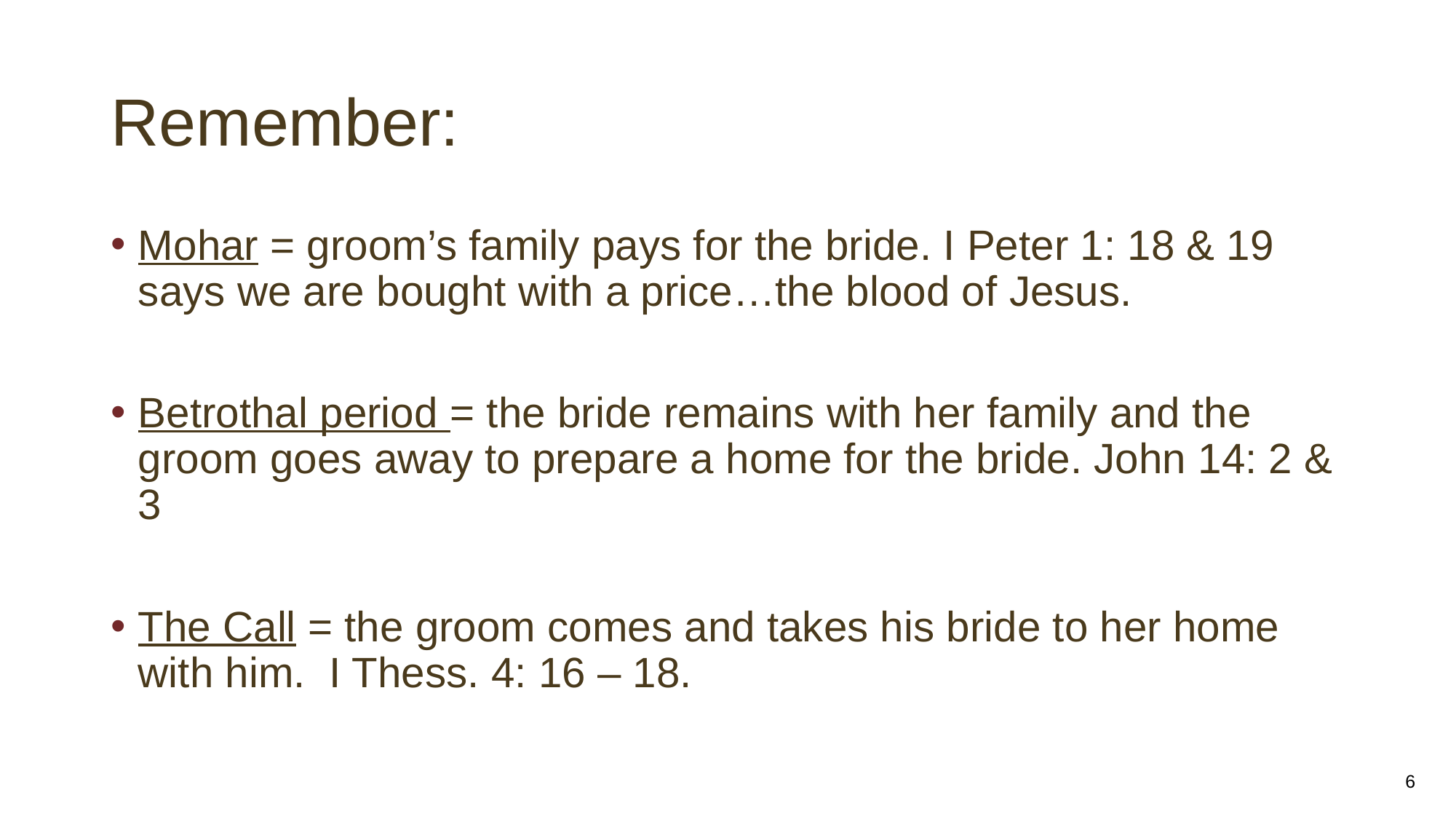

# Remember:
Mohar = groom’s family pays for the bride. I Peter 1: 18 & 19 says we are bought with a price…the blood of Jesus.

Betrothal period = the bride remains with her family and the groom goes away to prepare a home for the bride. John 14: 2 & 3

The Call = the groom comes and takes his bride to her home with him.  I Thess. 4: 16 – 18.
6